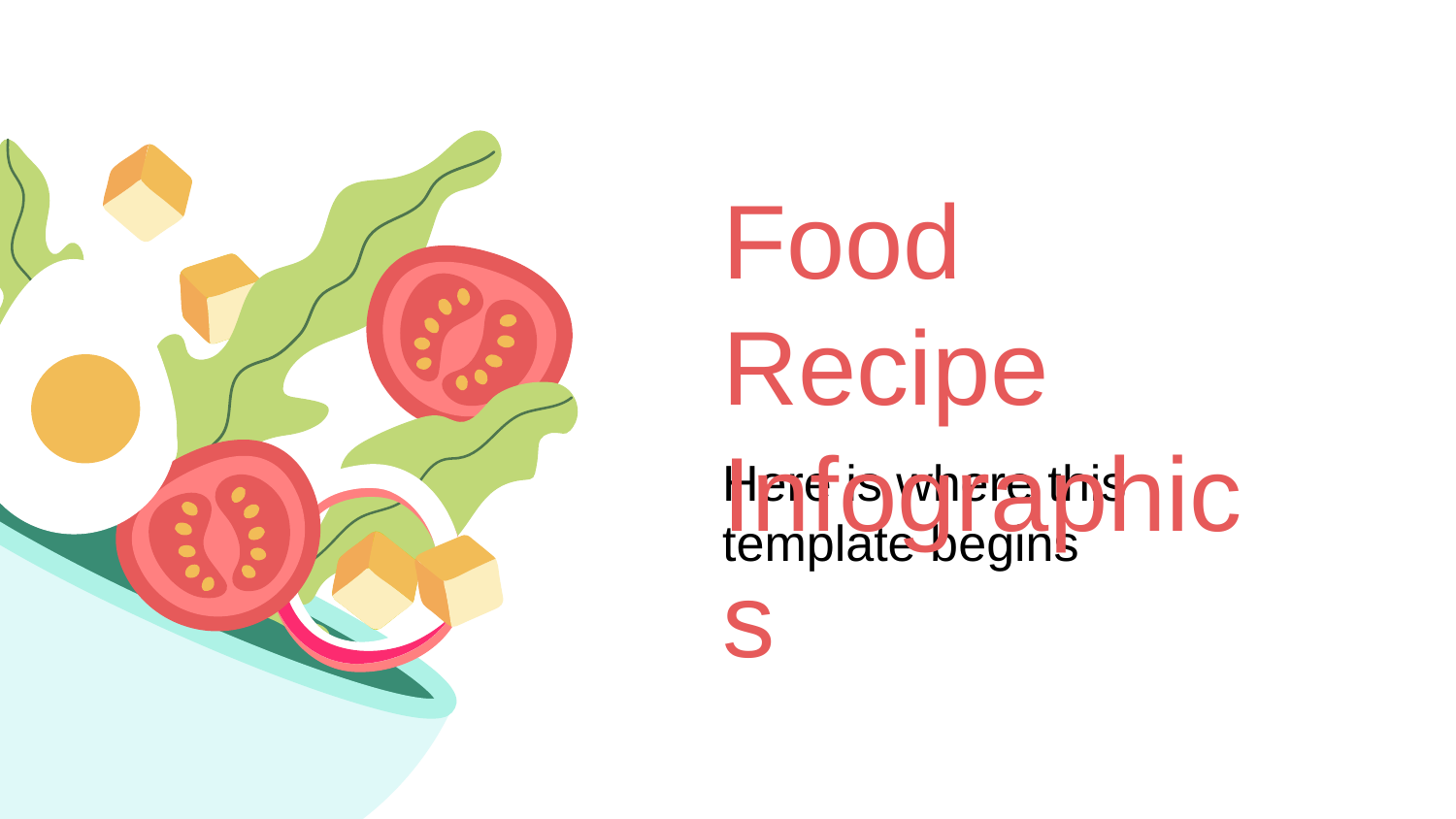

# Food Recipe Infographics
Here is where this template begins